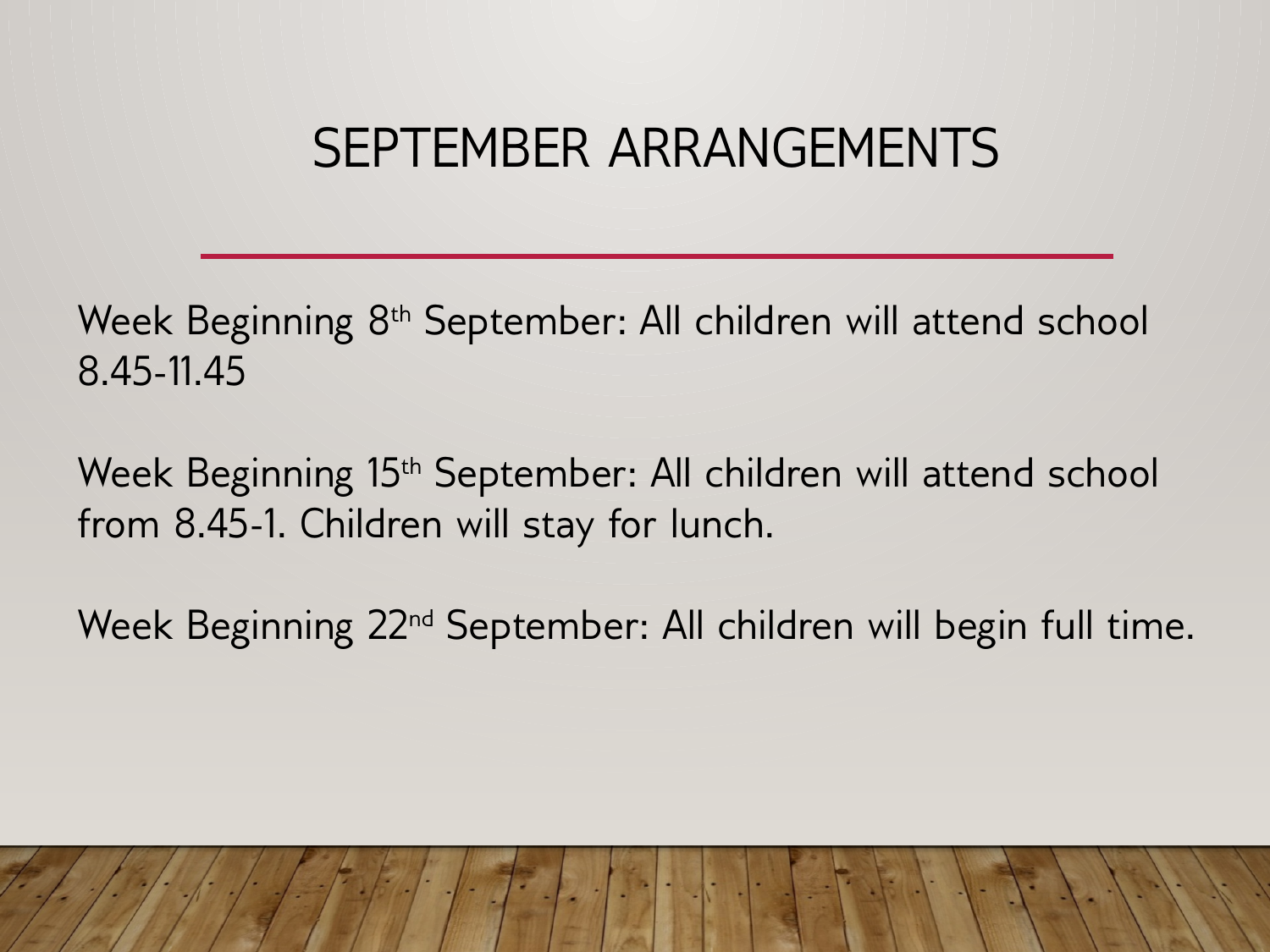

# September Arrangements
Week Beginning 8th September: All children will attend school 8.45-11.45

Week Beginning 15th September: All children will attend school from 8.45-1. Children will stay for lunch.

Week Beginning 22nd September: All children will begin full time.